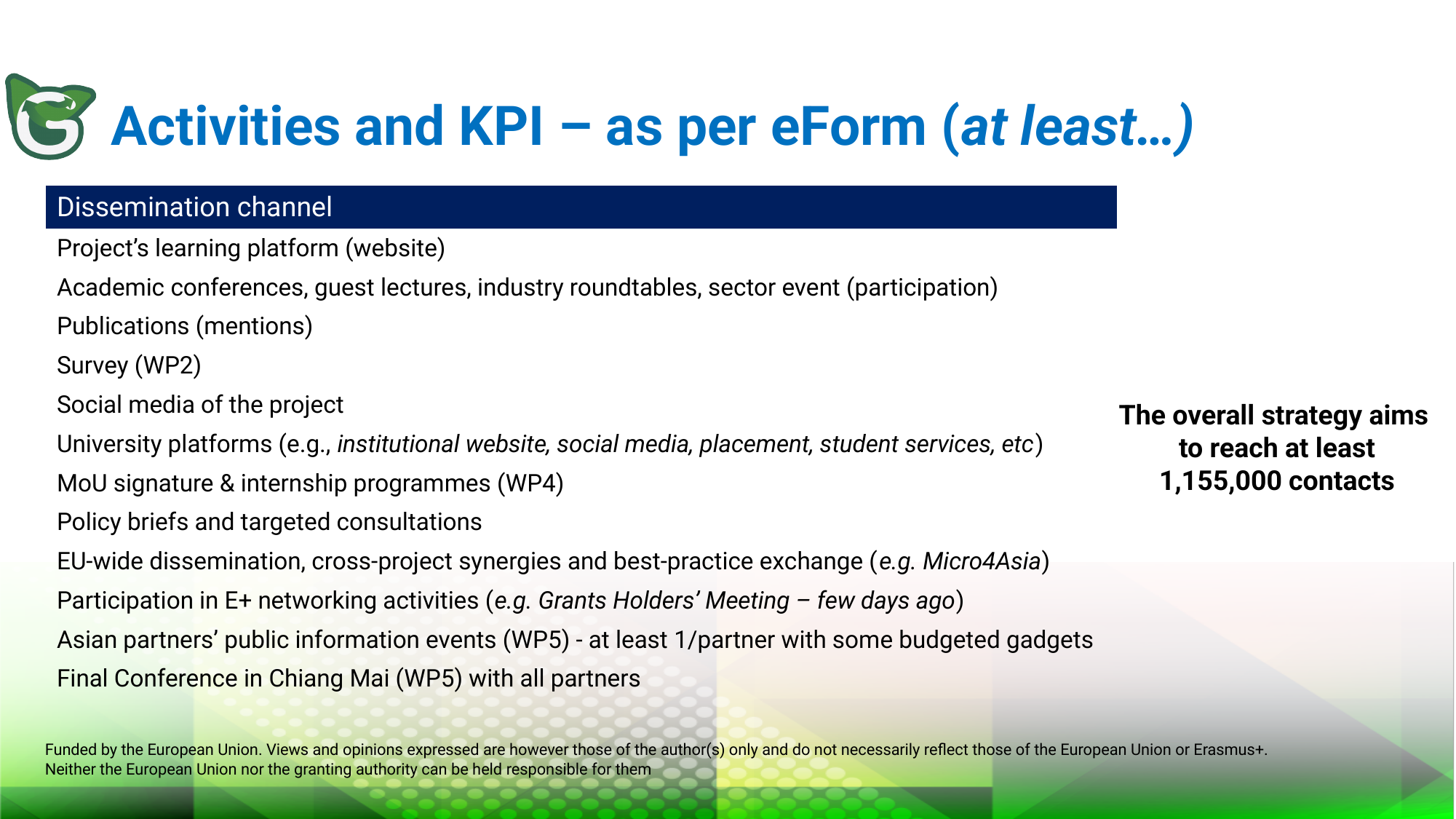

# Activities and KPI – as per eForm (at least…)
| Dissemination channel |
| --- |
| Project’s learning platform (website) |
| Academic conferences, guest lectures, industry roundtables, sector event (participation) |
| Publications (mentions) |
| Survey (WP2) |
| Social media of the project |
| University platforms (e.g., institutional website, social media, placement, student services, etc) |
| MoU signature & internship programmes (WP4) |
| Policy briefs and targeted consultations |
| EU-wide dissemination, cross-project synergies and best-practice exchange (e.g. Micro4Asia) |
| Participation in E+ networking activities (e.g. Grants Holders’ Meeting – few days ago) |
| Asian partners’ public information events (WP5) - at least 1/partner with some budgeted gadgets |
| Final Conference in Chiang Mai (WP5) with all partners |
The overall strategy aims
to reach at least 1,155,000 contacts
Funded by the European Union. Views and opinions expressed are however those of the author(s) only and do not necessarily reflect those of the European Union or Erasmus+.
Neither the European Union nor the granting authority can be held responsible for them